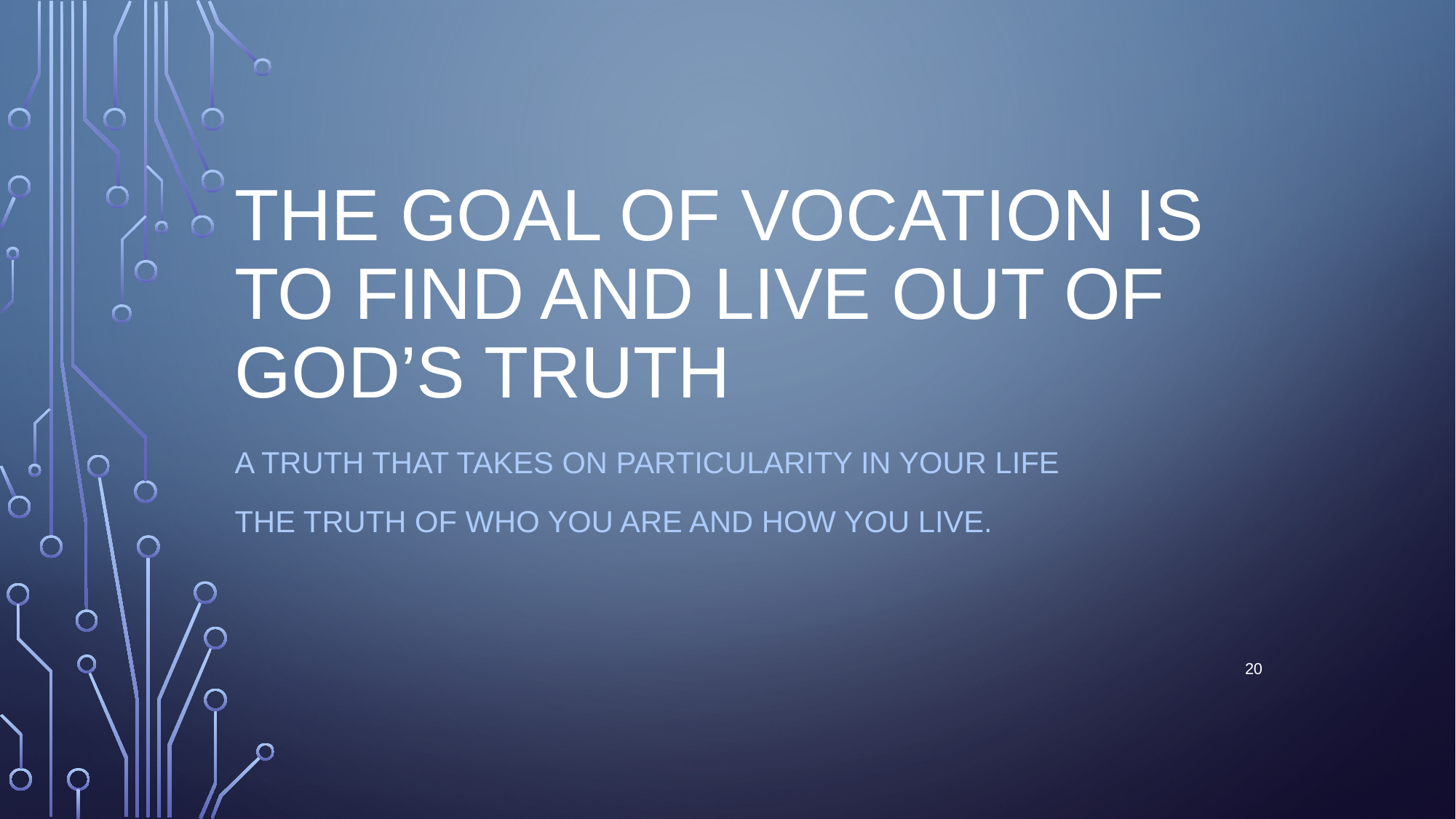

# The goal of vocation is to find and live out of god’s truth
A truth that takes on particularity in your life
the truth of who you are and how you live.
20